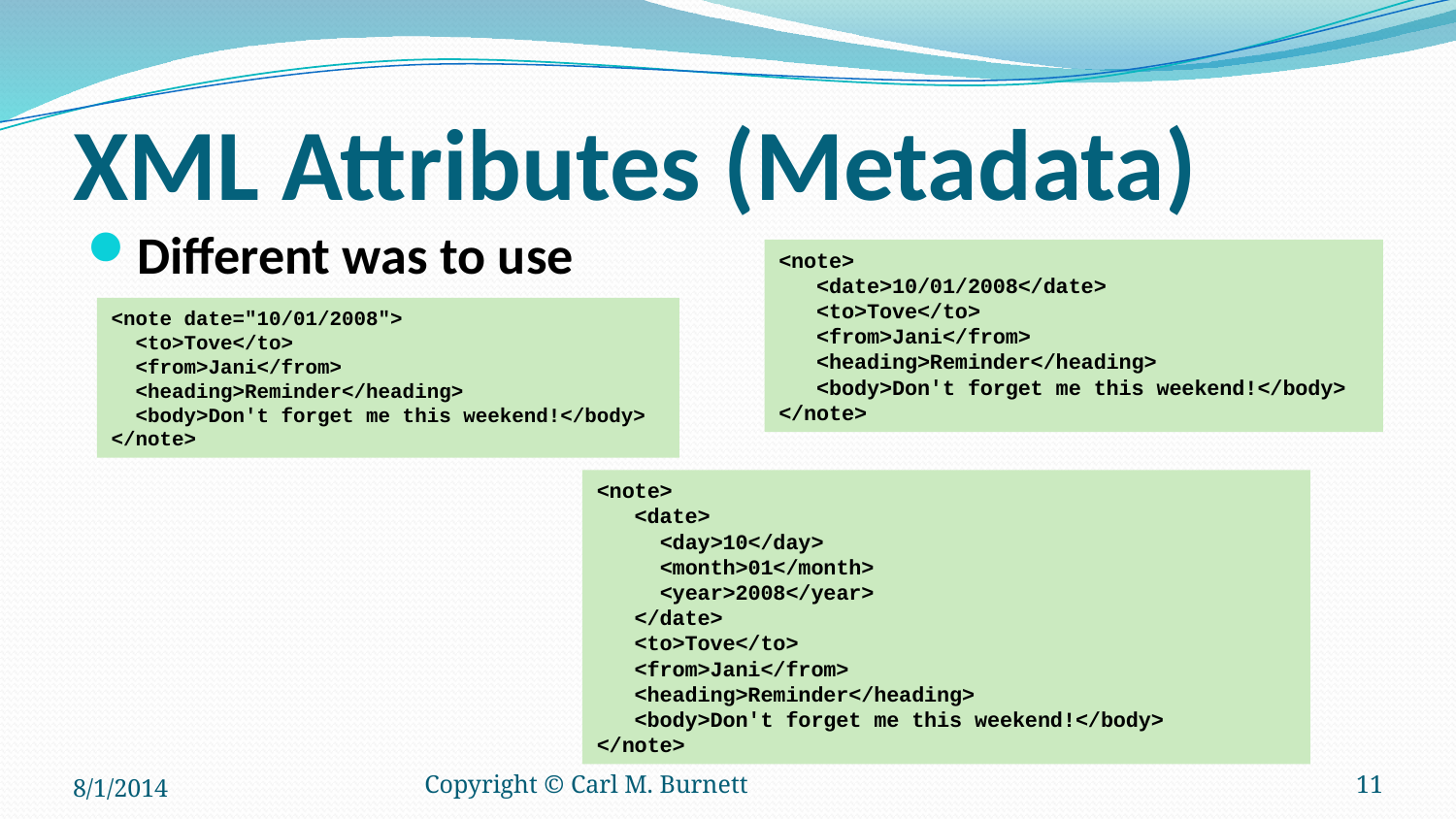

# XML Attributes (Metadata)
Different was to use
<note>
   <date>10/01/2008</date>
   <to>Tove</to>
   <from>Jani</from>
   <heading>Reminder</heading>
   <body>Don't forget me this weekend!</body>
</note>
<note date="10/01/2008">
  <to>Tove</to>
  <from>Jani</from>
  <heading>Reminder</heading>
  <body>Don't forget me this weekend!</body>
</note>
<note>
   <date>
     <day>10</day>
     <month>01</month>
     <year>2008</year>
   </date>
   <to>Tove</to>
   <from>Jani</from>
   <heading>Reminder</heading>
   <body>Don't forget me this weekend!</body>
</note>
8/1/2014
Copyright © Carl M. Burnett
11